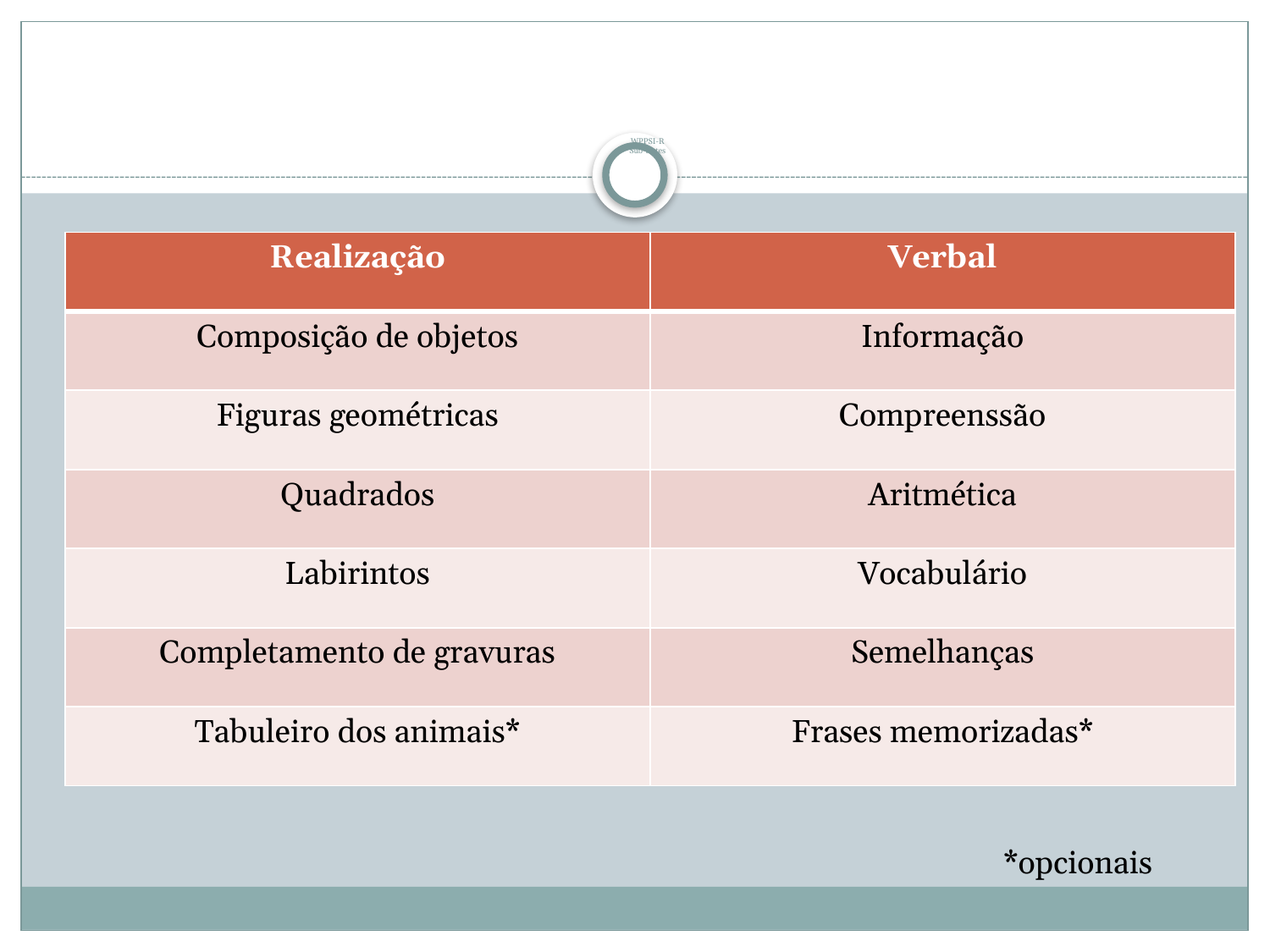

# WPPSI-R Sub-testes
| Realização | Verbal |
| --- | --- |
| Composição de objetos | Informação |
| Figuras geométricas | Compreenssão |
| Quadrados | Aritmética |
| Labirintos | Vocabulário |
| Completamento de gravuras | Semelhanças |
| Tabuleiro dos animais\* | Frases memorizadas\* |
*opcionais